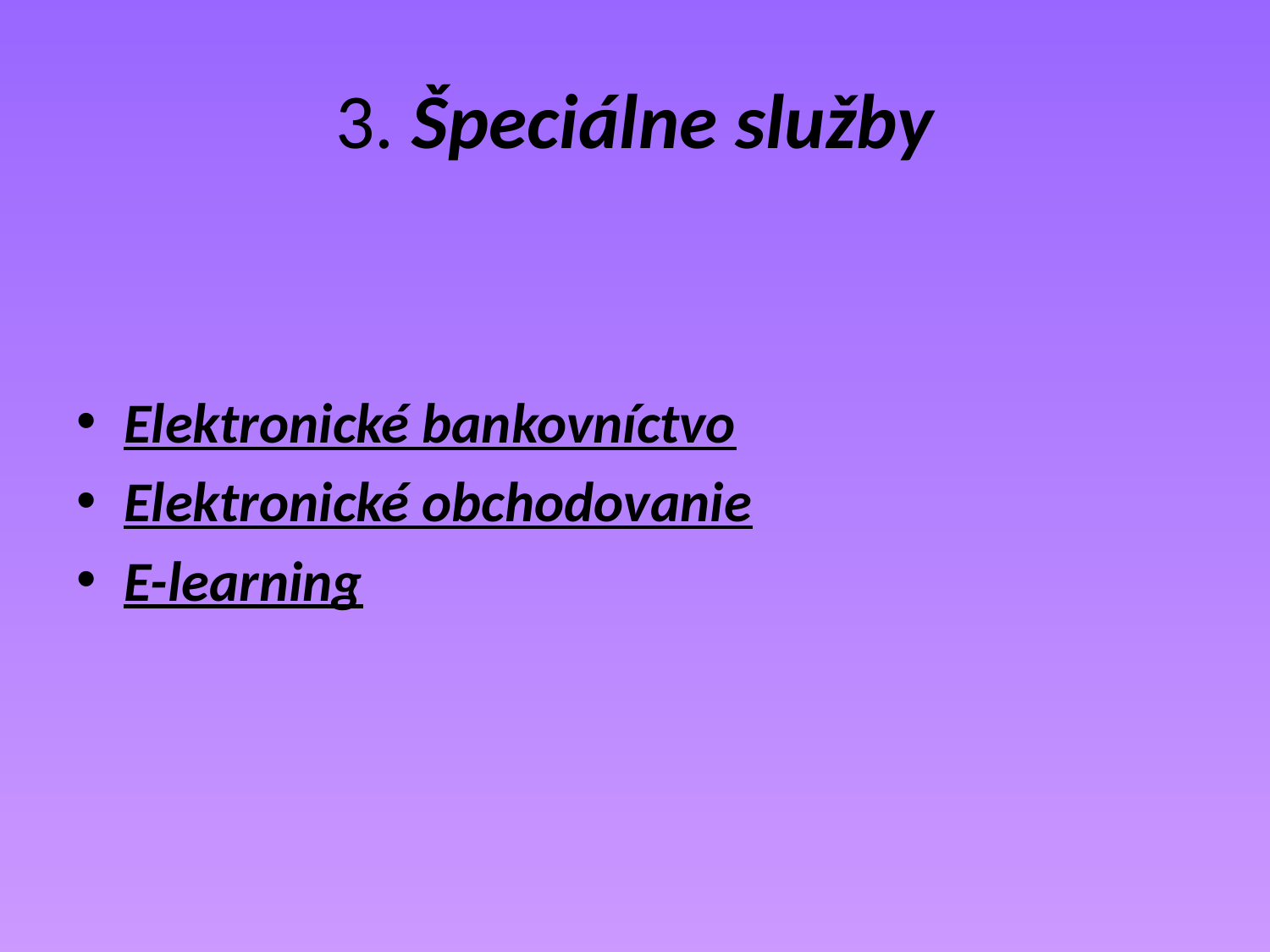

# 3. Špeciálne služby

Elektronické bankovníctvo
Elektronické obchodovanie
E-learning